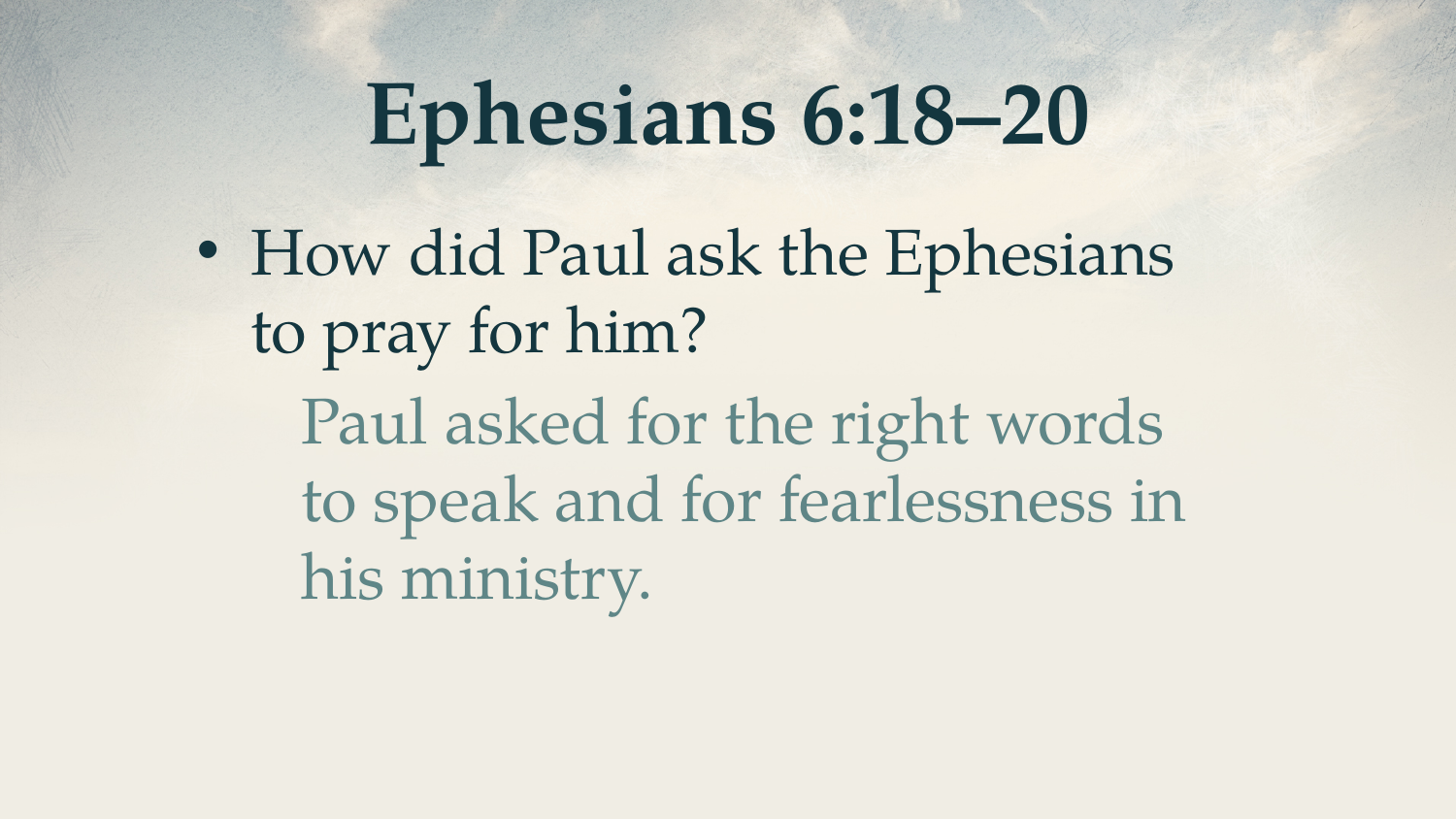

# Ephesians 6:18–20
How did Paul ask the Ephesians to pray for him?
Paul asked for the right words to speak and for fearlessness in his ministry.